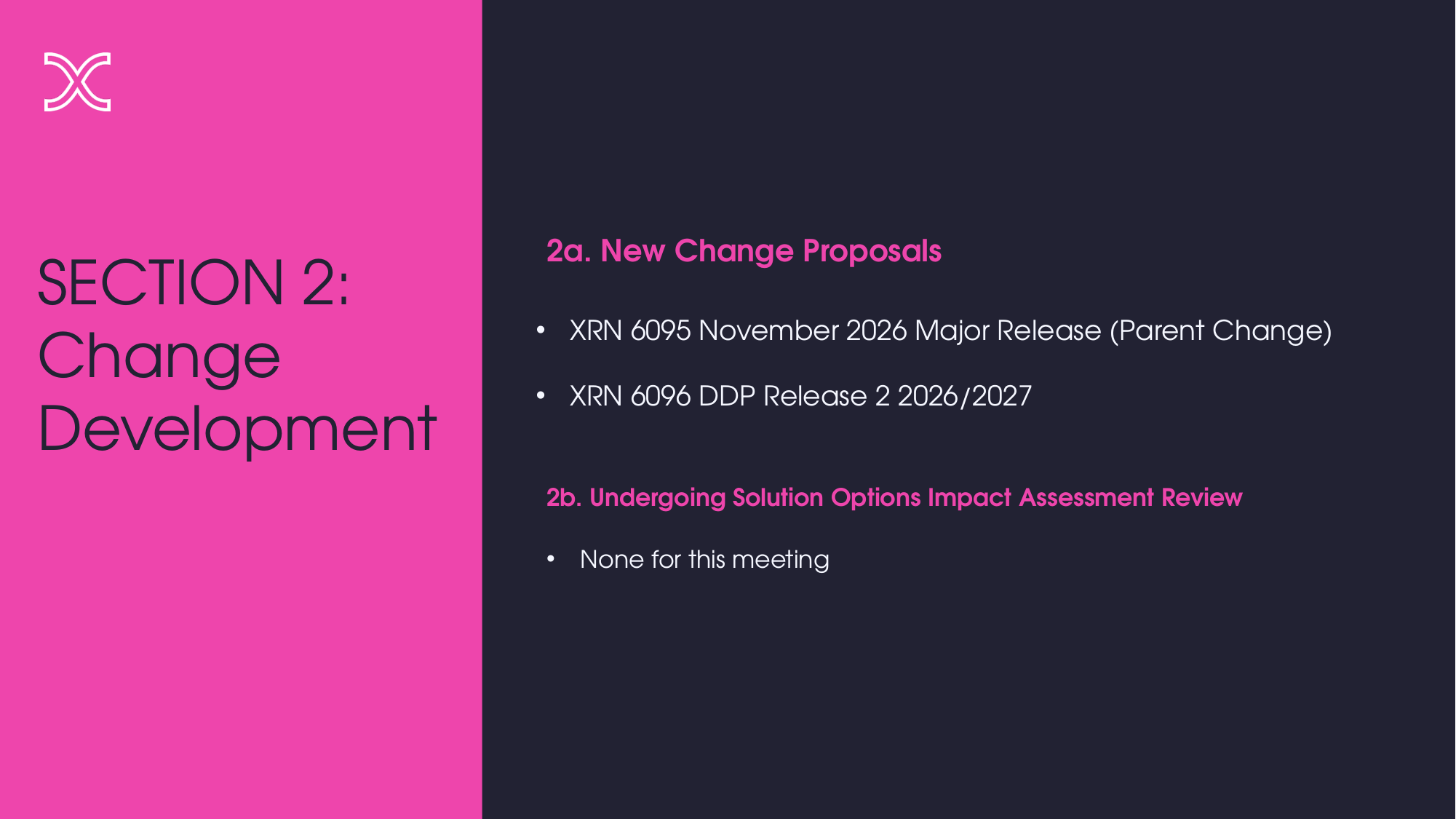

2a. New Change Proposals
SECTION 2:
Change Development
XRN 6095 November 2026 Major Release (Parent Change)

XRN 6096 DDP Release 2 2026/2027

2b. Undergoing Solution Options Impact Assessment Review
None for this meeting